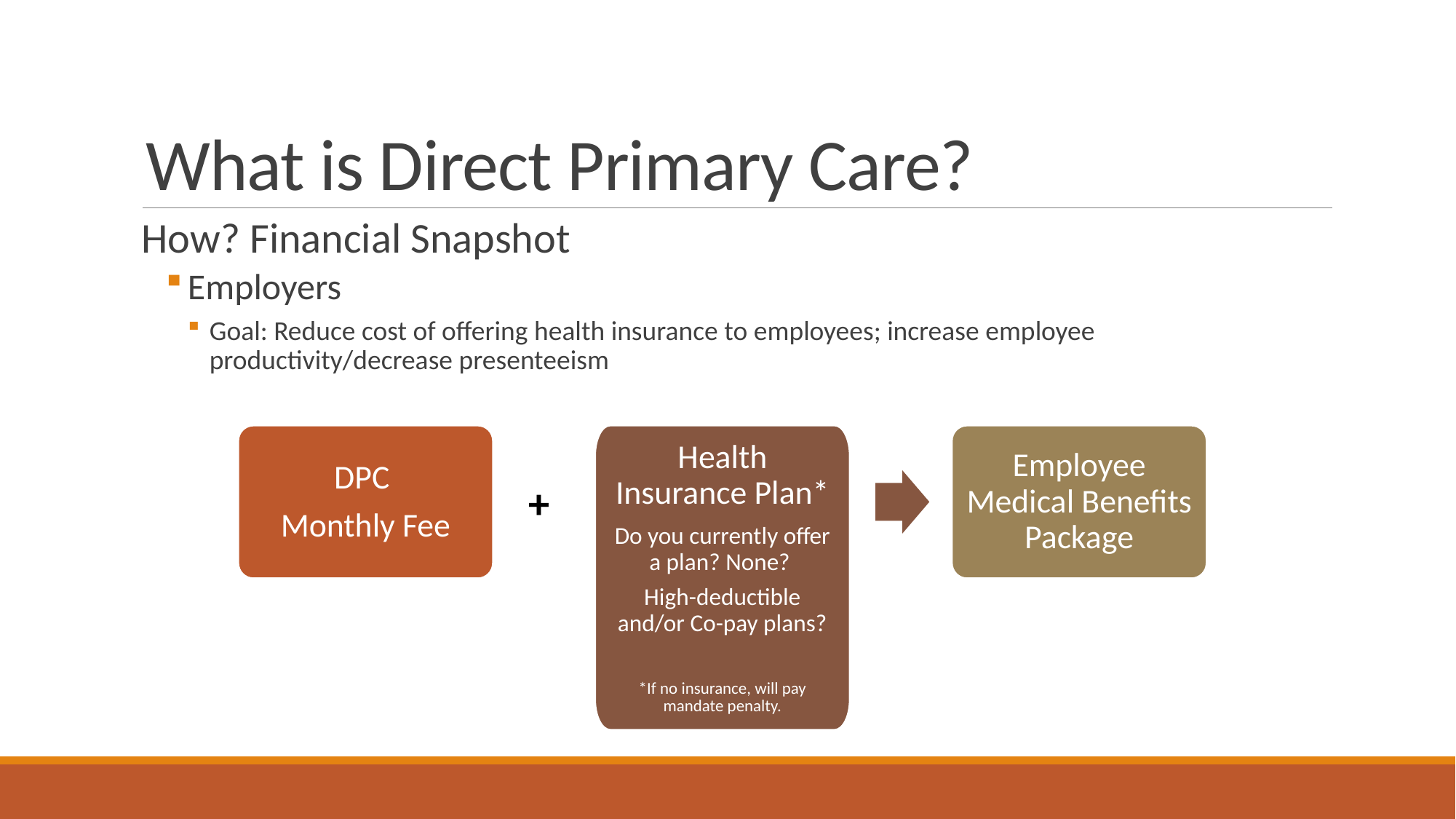

# What is Direct Primary Care?
How? Financial Snapshot
Employers
Goal: Reduce cost of offering health insurance to employees; increase employee productivity/decrease presenteeism

Health Insurance Plan*
Do you currently offer a plan? None?
High-deductible and/or Co-pay plans?

*If no insurance, will pay mandate penalty.
DPC
Monthly Fee
Employee Medical Benefits Package

+